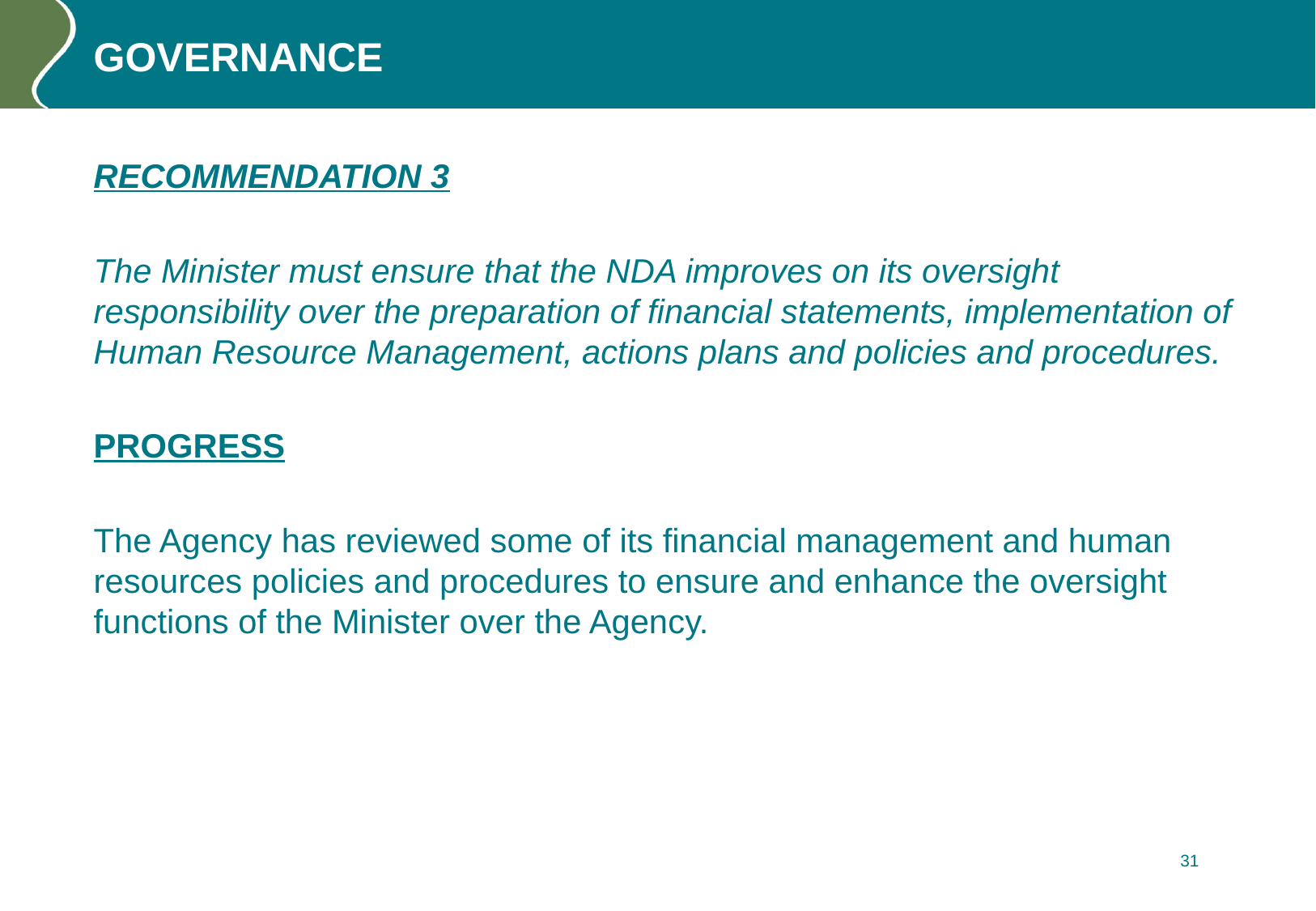

# GOVERNANCE

RECOMMENDATION 3

The Minister must ensure that the NDA improves on its oversight responsibility over the preparation of financial statements, implementation of Human Resource Management, actions plans and policies and procedures.

PROGRESS

The Agency has reviewed some of its financial management and human resources policies and procedures to ensure and enhance the oversight functions of the Minister over the Agency.

31